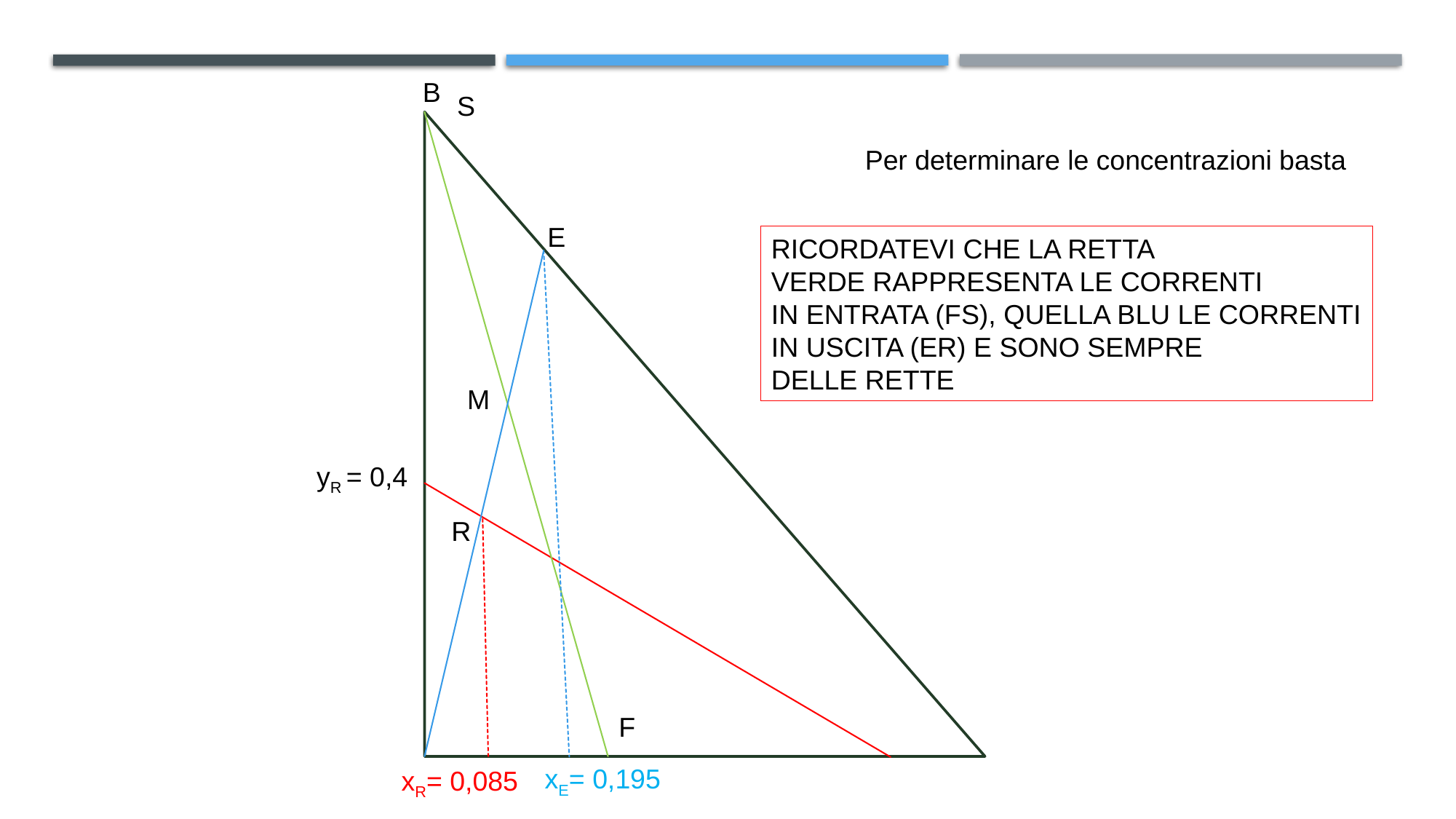

B
S

Per determinare le concentrazioni basta
E
RICORDATEVI CHE LA RETTA
VERDE RAPPRESENTA LE CORRENTI
IN ENTRATA (FS), QUELLA BLU LE CORRENTI
IN USCITA (ER) E SONO SEMPRE
DELLE RETTE
M
yR = 0,4
R
F
xE= 0,195
xR= 0,085